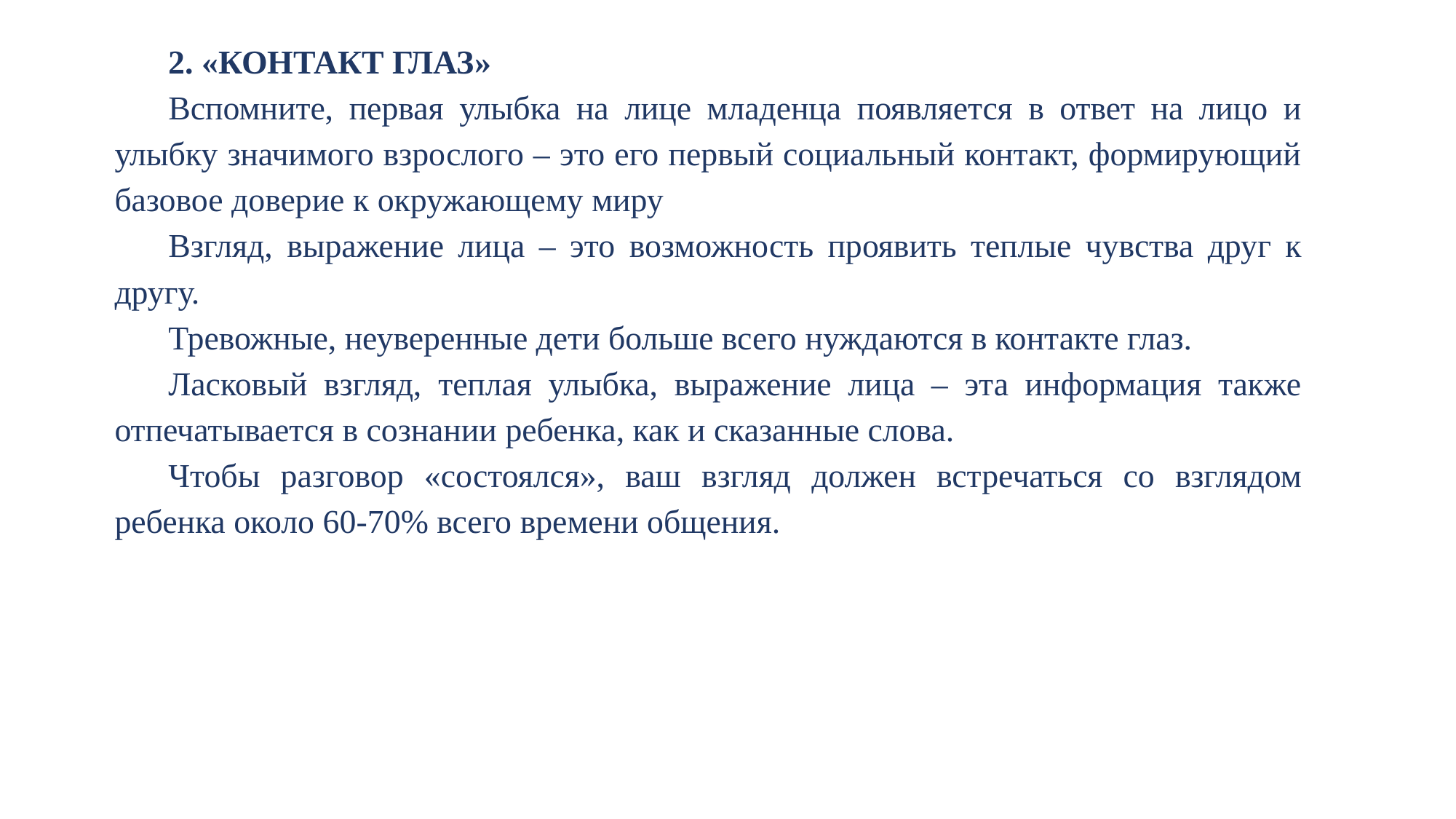

2. «КОНТАКТ ГЛАЗ»
Вспомните, первая улыбка на лице младенца появляется в ответ на лицо и улыбку значимого взрослого – это его первый социальный контакт, формирующий базовое доверие к окружающему миру
Взгляд, выражение лица – это возможность проявить теплые чувства друг к другу.
Тревожные, неуверенные дети больше всего нуждаются в контакте глаз.
Ласковый взгляд, теплая улыбка, выражение лица – эта информация также отпечатывается в сознании ребенка, как и сказанные слова.
Чтобы разговор «состоялся», ваш взгляд должен встречаться со взглядом ребенка около 60-70% всего времени общения.